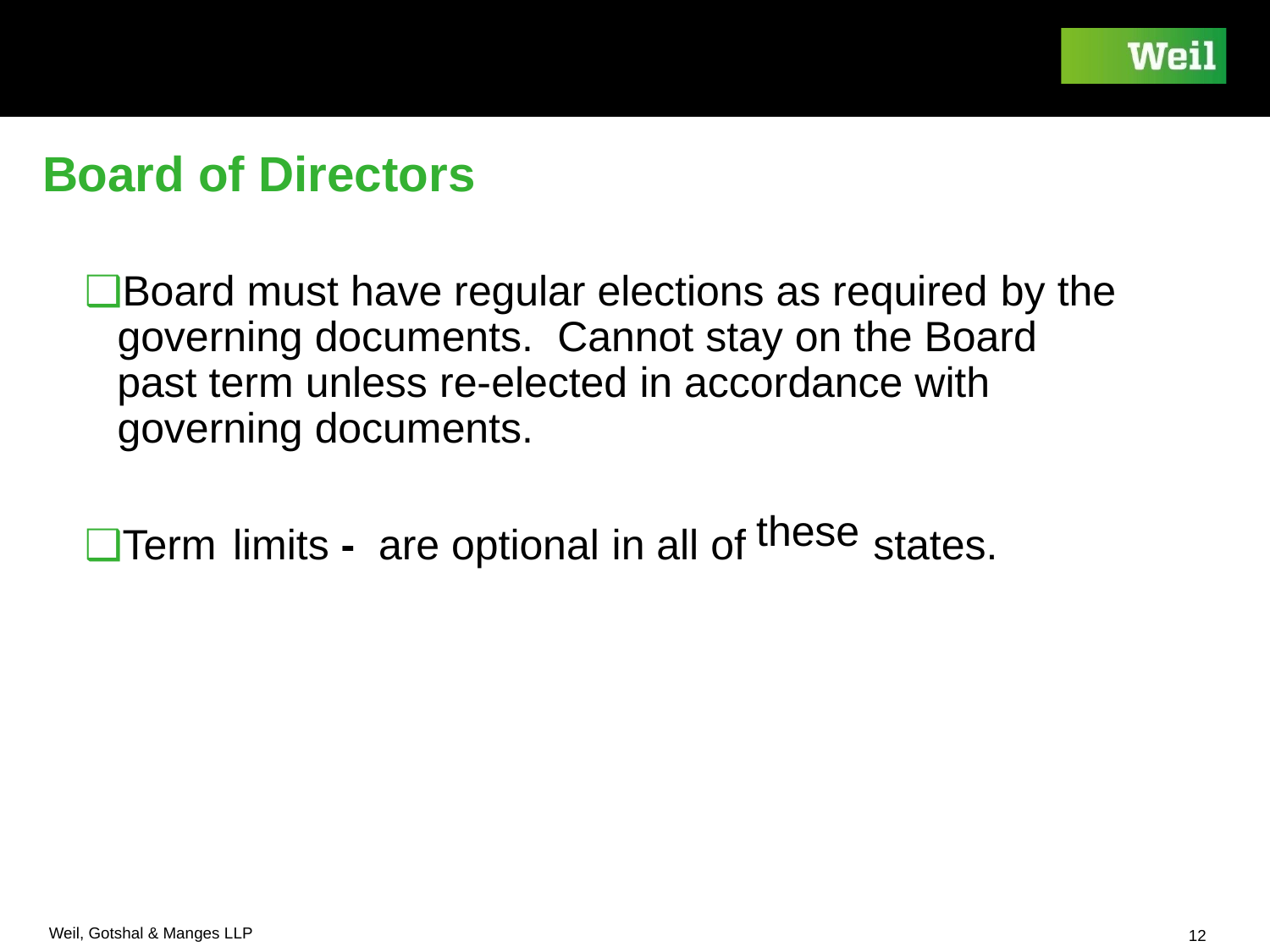

Board of Directors
❑Board must have regular elections as required
by
the

governing documents.
Cannot stay on the Board
past term unless re-elected
in accordance with

governing documents.

these

❑Term
limits
-
are
optional
in
all
of
states.

Weil, Gotshal & Manges LLP
12